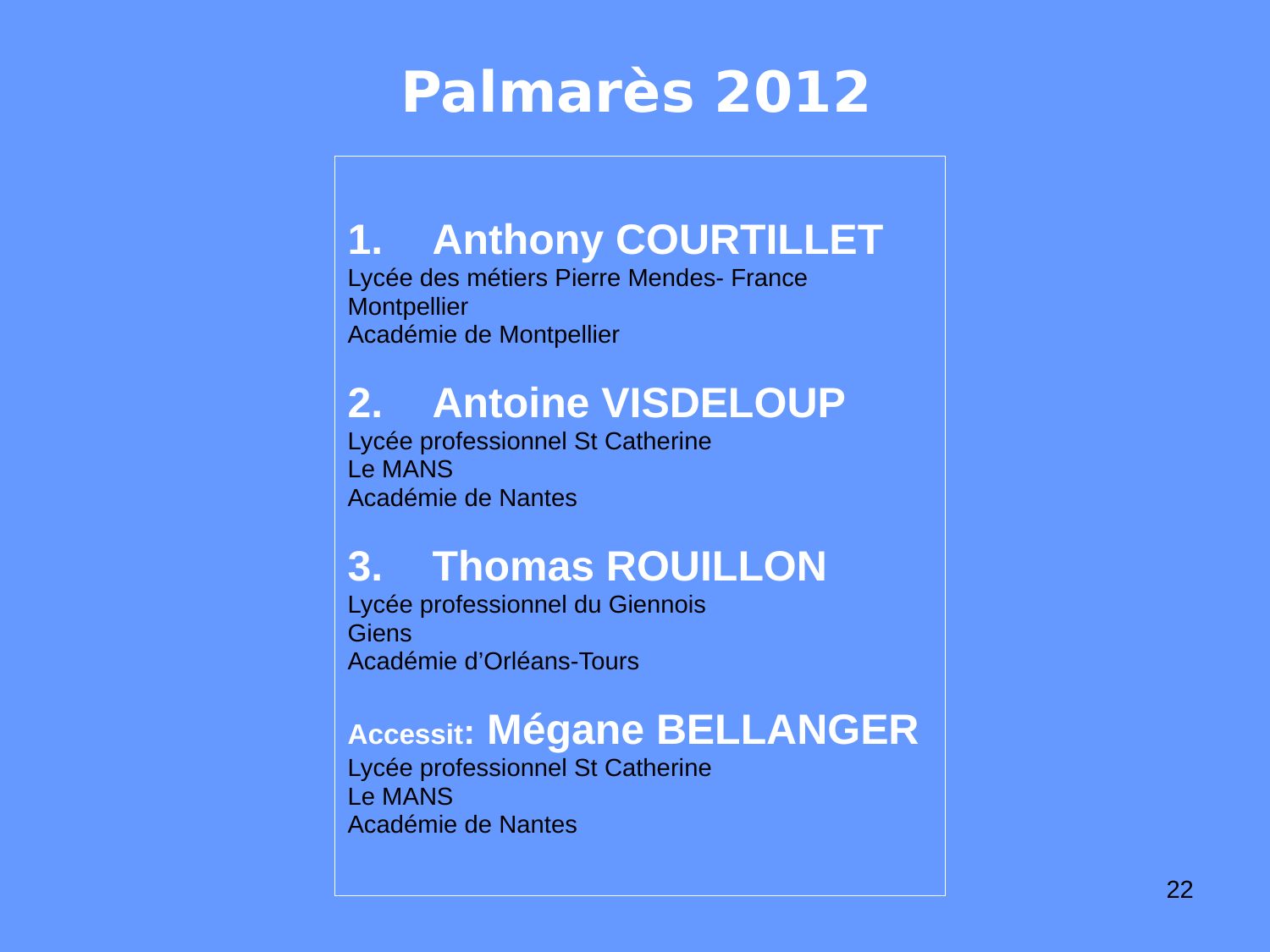

# Palmarès 2012

Anthony COURTILLET
Lycée des métiers Pierre Mendes- France
Montpellier
Académie de Montpellier

Antoine VISDELOUP
Lycée professionnel St Catherine
Le MANS
Académie de Nantes

Thomas ROUILLON
Lycée professionnel du Giennois
Giens
Académie d’Orléans-Tours

Accessit: Mégane BELLANGER
Lycée professionnel St Catherine
Le MANS
Académie de Nantes
22